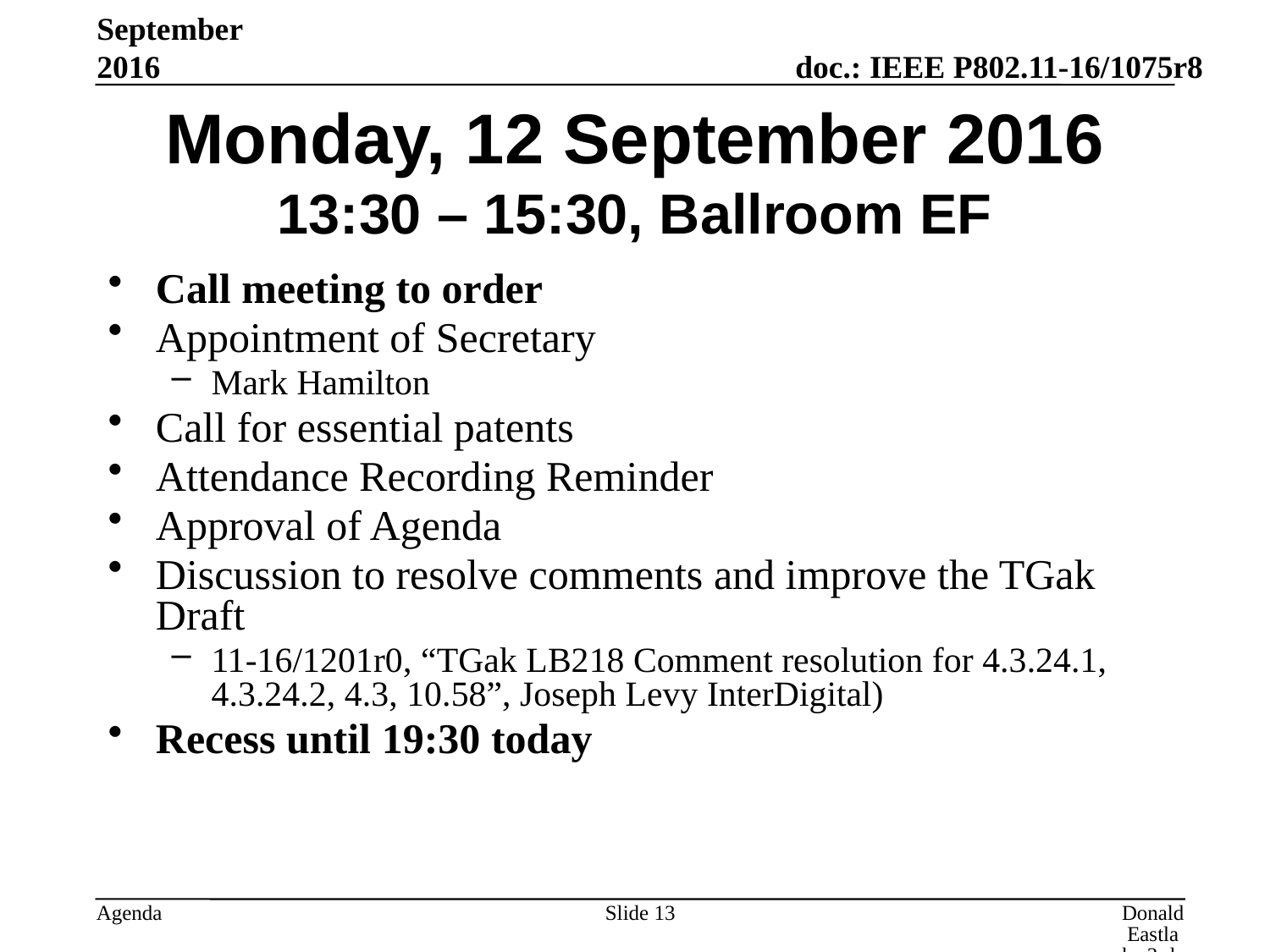

September 2016
# Monday, 12 September 2016 13:30 – 15:30, Ballroom EF
Call meeting to order
Appointment of Secretary
Mark Hamilton
Call for essential patents
Attendance Recording Reminder
Approval of Agenda
Discussion to resolve comments and improve the TGak Draft
11-16/1201r0, “TGak LB218 Comment resolution for 4.3.24.1, 4.3.24.2, 4.3, 10.58”, Joseph Levy InterDigital)
Recess until 19:30 today
Slide 13
Donald Eastlake 3rd, Huawei Technologies